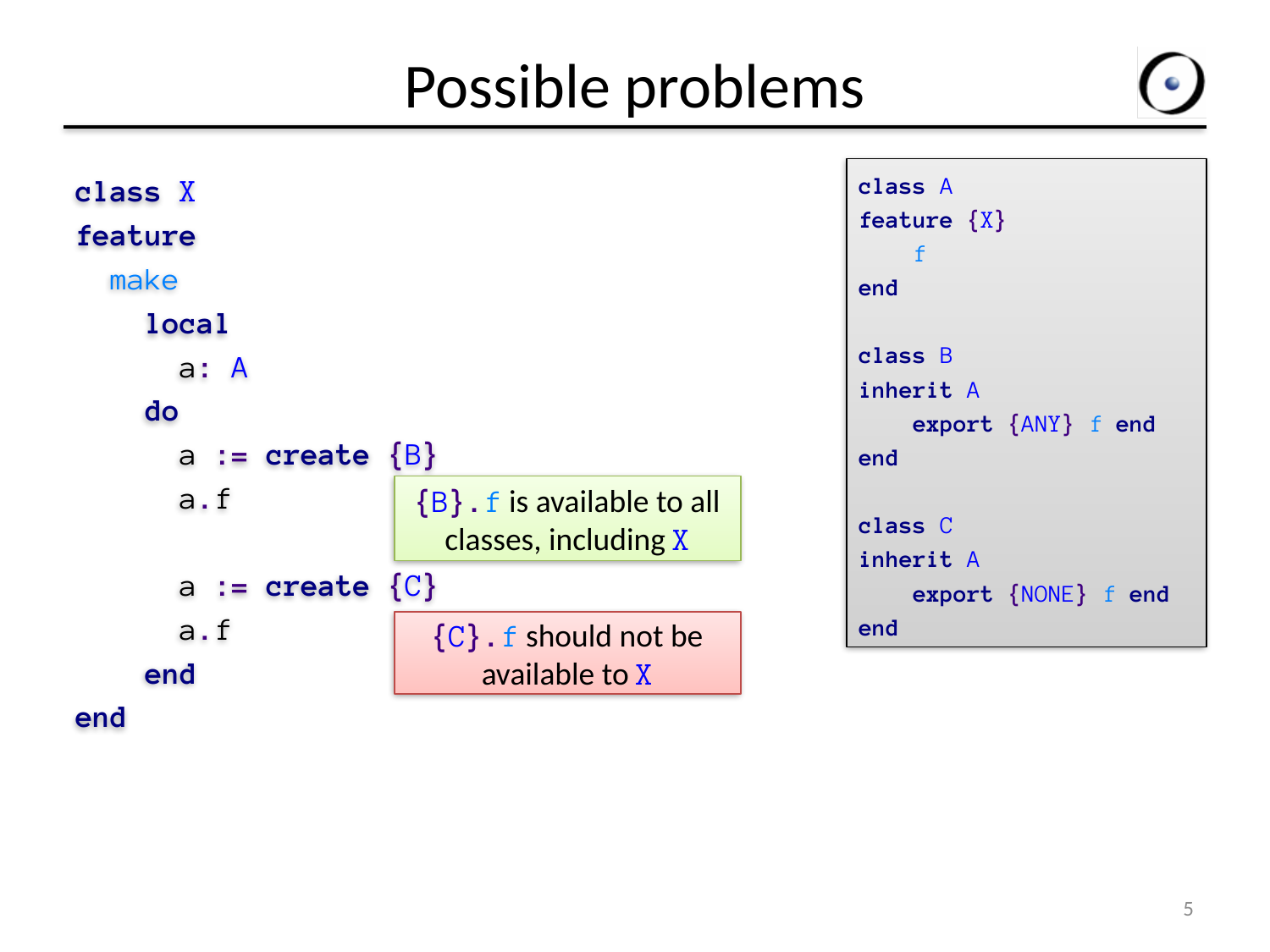

# Possible problems

class X
feature
  make
    local
      a: A
    do
      a := create {B}
      a.f

      a := create {C}
      a.f
    end
end
class A
feature {X}
    f
end

class B
inherit A
    export {ANY} f end
end

class C
inherit A
    export {NONE} f end
end
{B}.f is available to all classes, including X
{C}.f should not be available to X
5